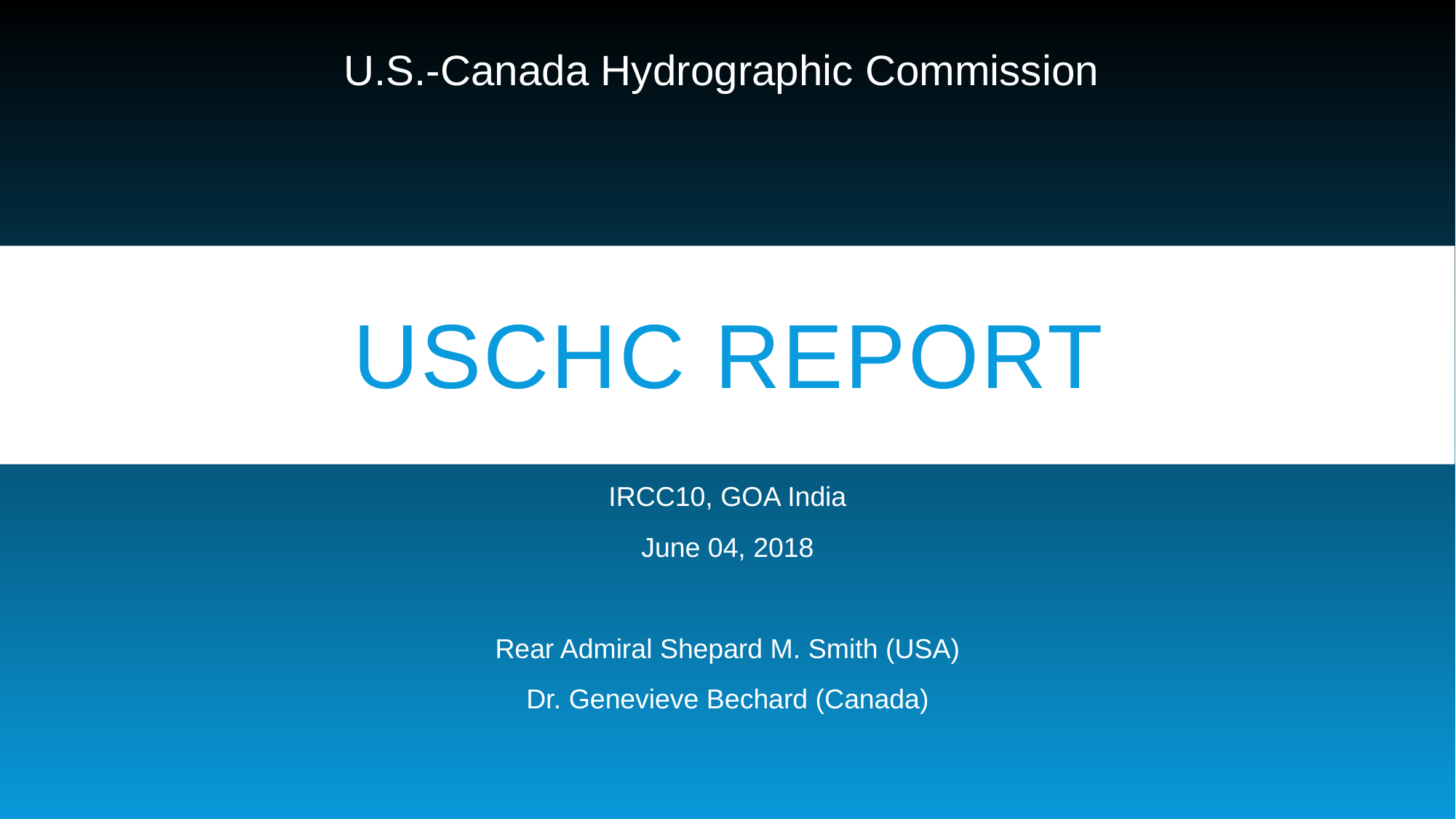

U.S.-Canada Hydrographic Commission
# USCHC Report
IRCC10, GOA India
June 04, 2018

Rear Admiral Shepard M. Smith (USA)
Dr. Genevieve Bechard (Canada)